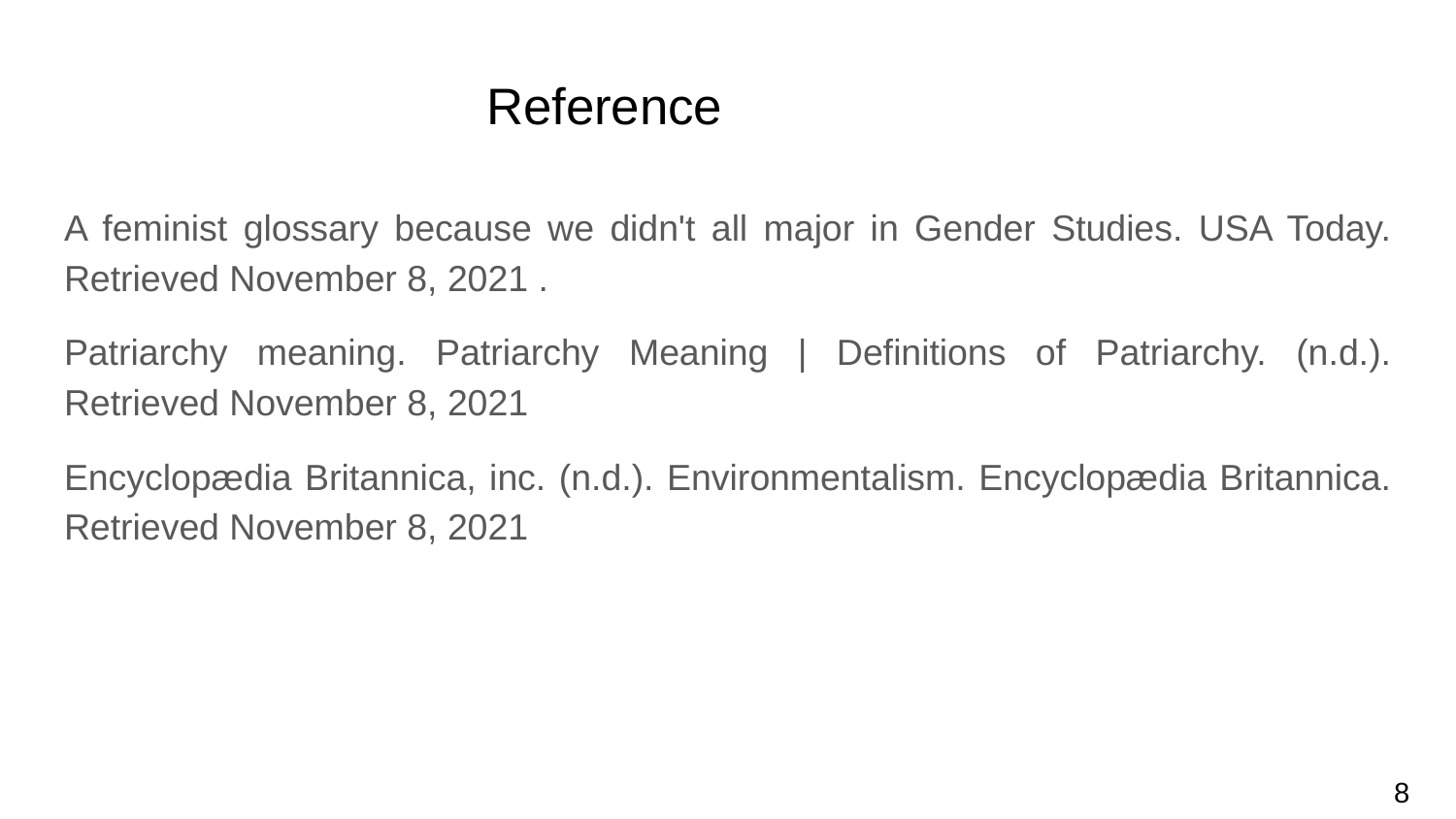

# Reference
A feminist glossary because we didn't all major in Gender Studies. USA Today. Retrieved November 8, 2021 .
Patriarchy meaning. Patriarchy Meaning | Definitions of Patriarchy. (n.d.). Retrieved November 8, 2021
Encyclopædia Britannica, inc. (n.d.). Environmentalism. Encyclopædia Britannica. Retrieved November 8, 2021
8